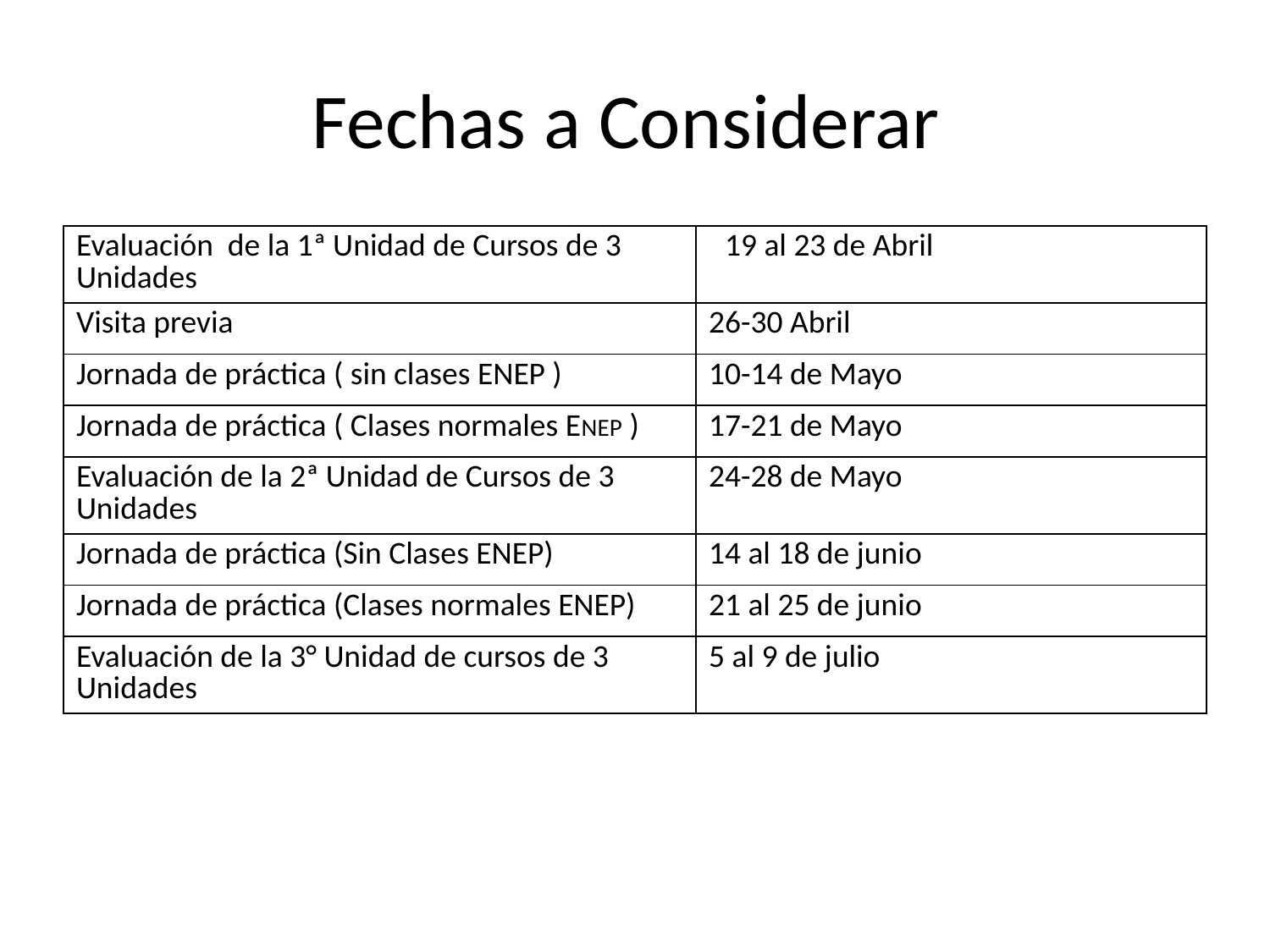

# Fechas a Considerar
| Evaluación de la 1ª Unidad de Cursos de 3 Unidades | 119 al 23 de Abril |
| --- | --- |
| Visita previa | 26-30 Abril |
| Jornada de práctica ( sin clases ENEP ) | 10-14 de Mayo |
| Jornada de práctica ( Clases normales ENEP ) | 17-21 de Mayo |
| Evaluación de la 2ª Unidad de Cursos de 3 Unidades | 24-28 de Mayo |
| Jornada de práctica (Sin Clases ENEP) | 14 al 18 de junio |
| Jornada de práctica (Clases normales ENEP) | 21 al 25 de junio |
| Evaluación de la 3° Unidad de cursos de 3 Unidades | 5 al 9 de julio |